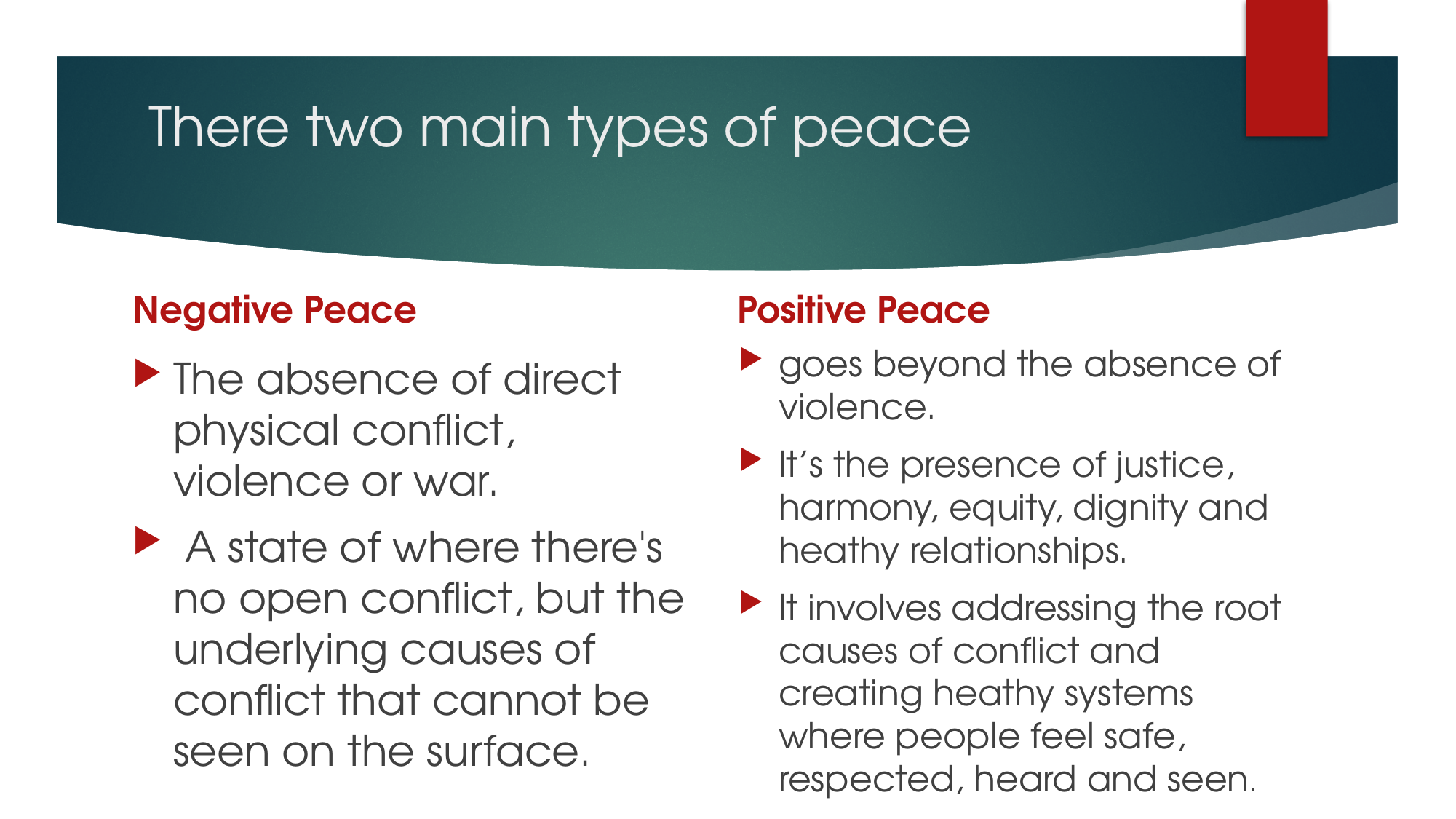

# There two main types of peace

Negative Peace
Positive Peace
goes beyond the absence of violence.
It’s the presence of justice, harmony, equity, dignity and heathy relationships.
It involves addressing the root causes of conflict and creating heathy systems where people feel safe, respected, heard and seen.
The absence of direct physical conflict, violence or war.
 A state of where there's no open conflict, but the underlying causes of conflict that cannot be seen on the surface.